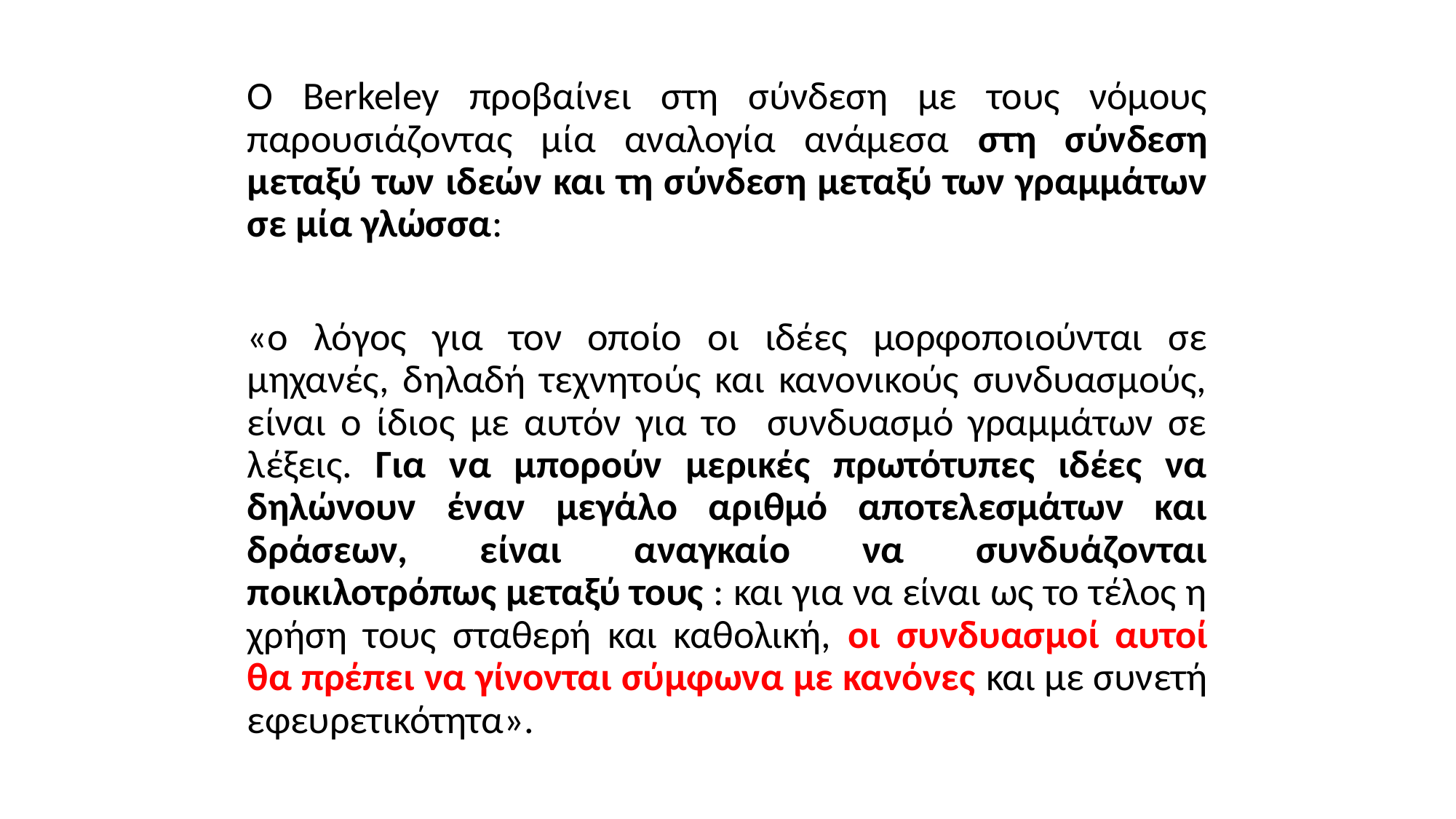

Ο Berkeley προβαίνει στη σύνδεση με τους νόμους παρουσιάζοντας μία αναλογία ανάμεσα στη σύνδεση μεταξύ των ιδεών και τη σύνδεση μεταξύ των γραμμάτων σε μία γλώσσα:

«ο λόγος για τον οποίο οι ιδέες μορφοποιούνται σε μηχανές, δηλαδή τεχνητούς και κανονικούς συνδυασμούς, είναι ο ίδιος με αυτόν για το  συνδυασμό γραμμάτων σε λέξεις. Για να μπορούν μερικές πρωτότυπες ιδέες να δηλώνουν έναν μεγάλο αριθμό αποτελεσμάτων και δράσεων, είναι αναγκαίο να συνδυάζονται ποικιλοτρόπως μεταξύ τους : και για να είναι ως το τέλος η χρήση τους σταθερή και καθολική, οι συνδυασμοί αυτοί θα πρέπει να γίνονται σύμφωνα με κανόνες και με συνετή εφευρετικότητα».